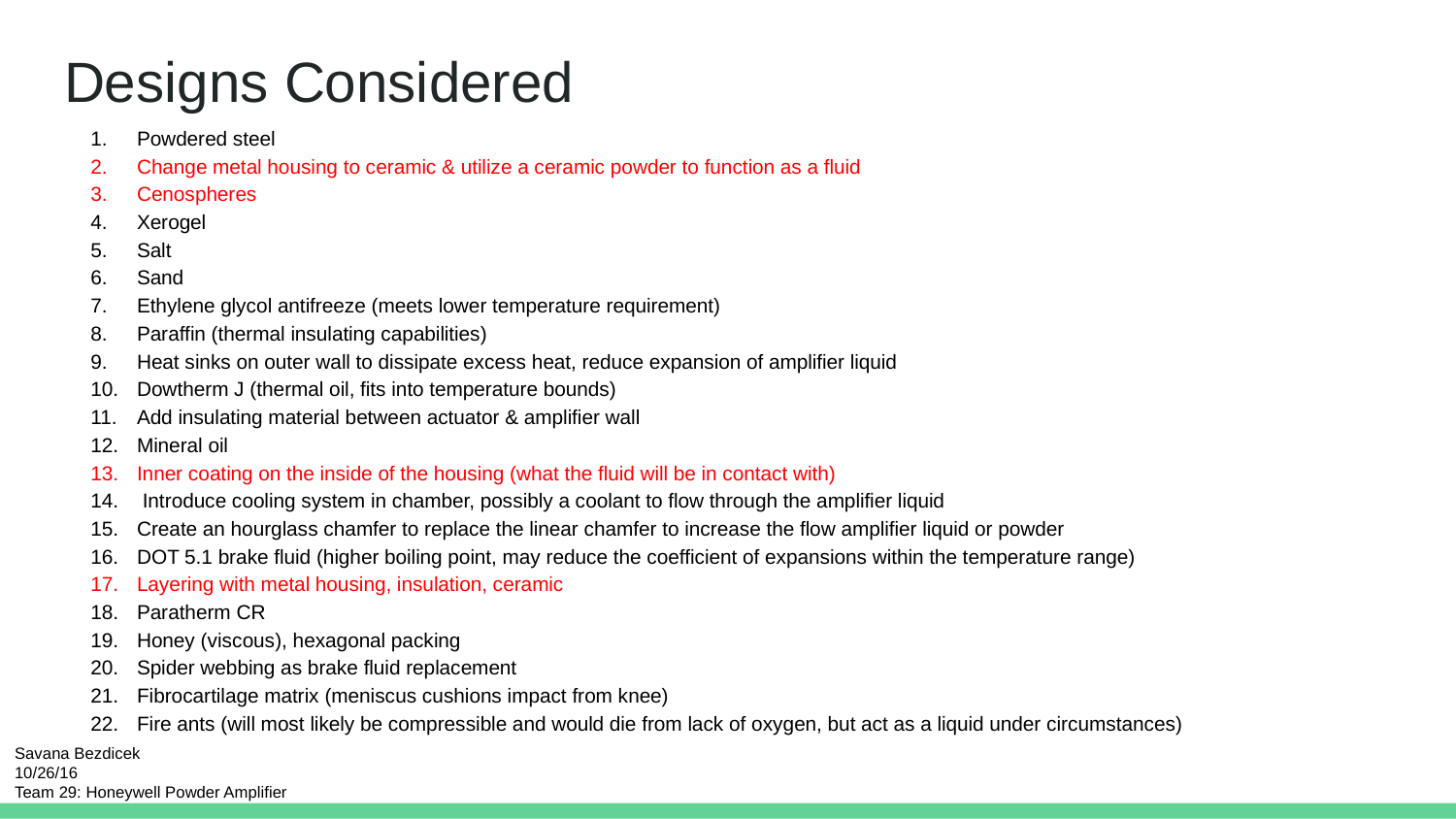

# Designs Considered
Powdered steel
Change metal housing to ceramic & utilize a ceramic powder to function as a fluid
Cenospheres
Xerogel
Salt
Sand
Ethylene glycol antifreeze (meets lower temperature requirement)
Paraffin (thermal insulating capabilities)
Heat sinks on outer wall to dissipate excess heat, reduce expansion of amplifier liquid
Dowtherm J (thermal oil, fits into temperature bounds)
Add insulating material between actuator & amplifier wall
Mineral oil
Inner coating on the inside of the housing (what the fluid will be in contact with)
 Introduce cooling system in chamber, possibly a coolant to flow through the amplifier liquid
Create an hourglass chamfer to replace the linear chamfer to increase the flow amplifier liquid or powder
DOT 5.1 brake fluid (higher boiling point, may reduce the coefficient of expansions within the temperature range)
Layering with metal housing, insulation, ceramic
Paratherm CR
Honey (viscous), hexagonal packing
Spider webbing as brake fluid replacement
Fibrocartilage matrix (meniscus cushions impact from knee)
Fire ants (will most likely be compressible and would die from lack of oxygen, but act as a liquid under circumstances)
Savana Bezdicek
10/26/16
Team 29: Honeywell Powder Amplifier